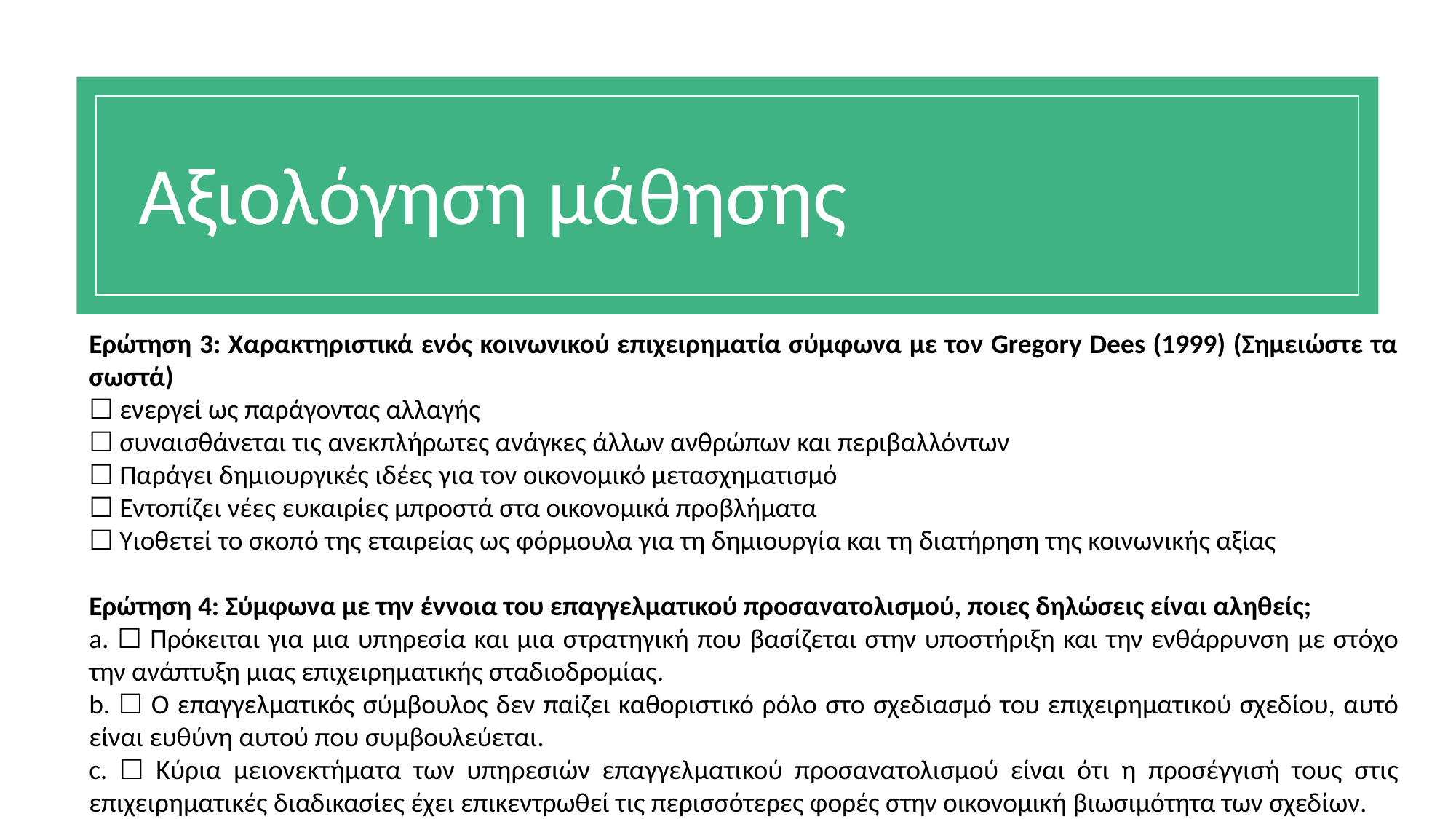

# Αξιολόγηση μάθησης
Ερώτηση 3: Χαρακτηριστικά ενός κοινωνικού επιχειρηματία σύμφωνα με τον Gregory Dees (1999) (Σημειώστε τα σωστά)
☐ ενεργεί ως παράγοντας αλλαγής
☐ συναισθάνεται τις ανεκπλήρωτες ανάγκες άλλων ανθρώπων και περιβαλλόντων
☐ Παράγει δημιουργικές ιδέες για τον οικονομικό μετασχηματισμό
☐ Εντοπίζει νέες ευκαιρίες μπροστά στα οικονομικά προβλήματα
☐ Υιοθετεί το σκοπό της εταιρείας ως φόρμουλα για τη δημιουργία και τη διατήρηση της κοινωνικής αξίας

Ερώτηση 4: Σύμφωνα με την έννοια του επαγγελματικού προσανατολισμού, ποιες δηλώσεις είναι αληθείς;
a. ☐ Πρόκειται για μια υπηρεσία και μια στρατηγική που βασίζεται στην υποστήριξη και την ενθάρρυνση με στόχο την ανάπτυξη μιας επιχειρηματικής σταδιοδρομίας.
b. ☐ Ο επαγγελματικός σύμβουλος δεν παίζει καθοριστικό ρόλο στο σχεδιασμό του επιχειρηματικού σχεδίου, αυτό είναι ευθύνη αυτού που συμβουλεύεται.
c. ☐ Κύρια μειονεκτήματα των υπηρεσιών επαγγελματικού προσανατολισμού είναι ότι η προσέγγισή τους στις επιχειρηματικές διαδικασίες έχει επικεντρωθεί τις περισσότερες φορές στην οικονομική βιωσιμότητα των σχεδίων.